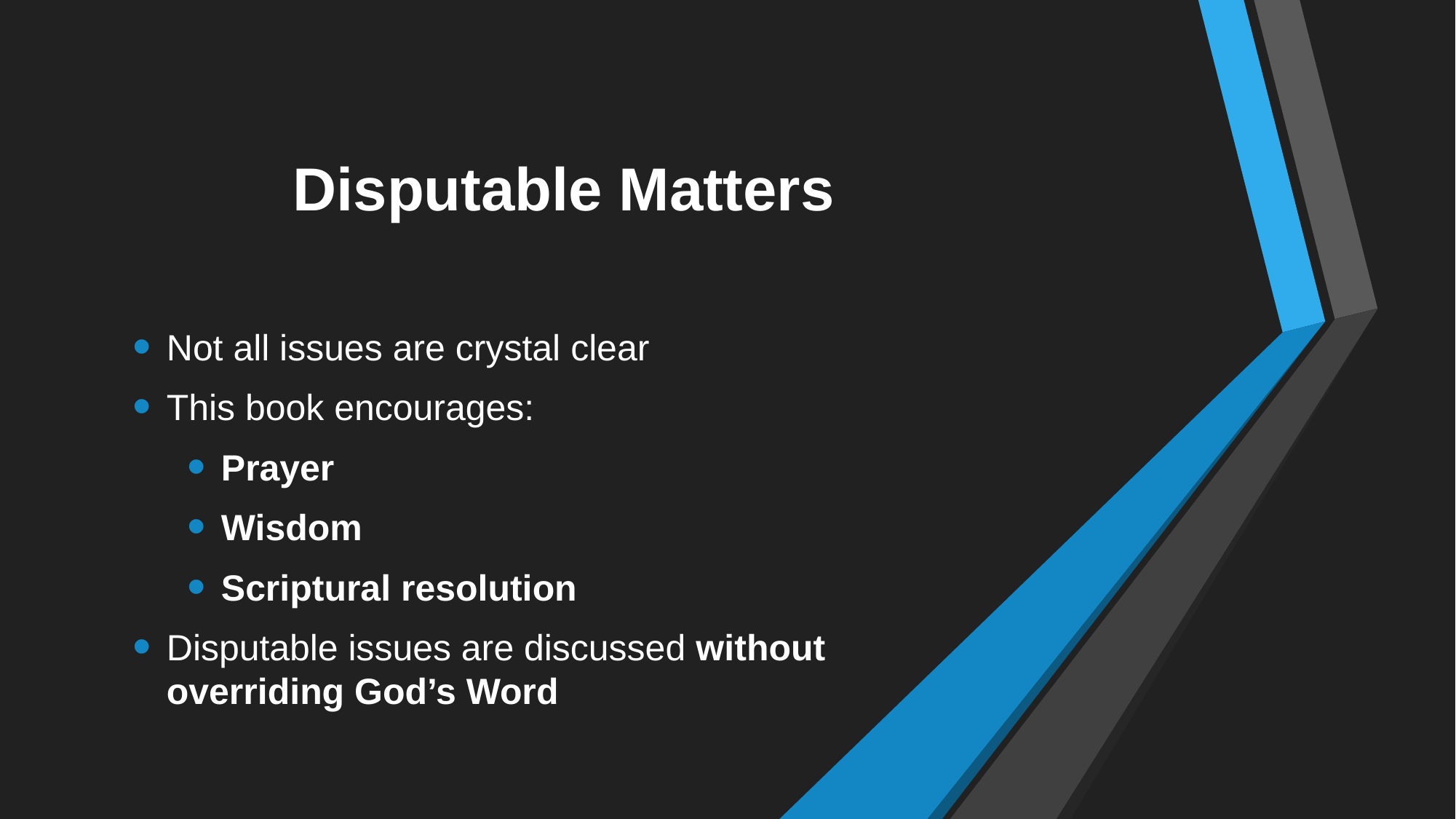

# Disputable Matters
Not all issues are crystal clear
This book encourages:
Prayer
Wisdom
Scriptural resolution
Disputable issues are discussed without overriding God’s Word